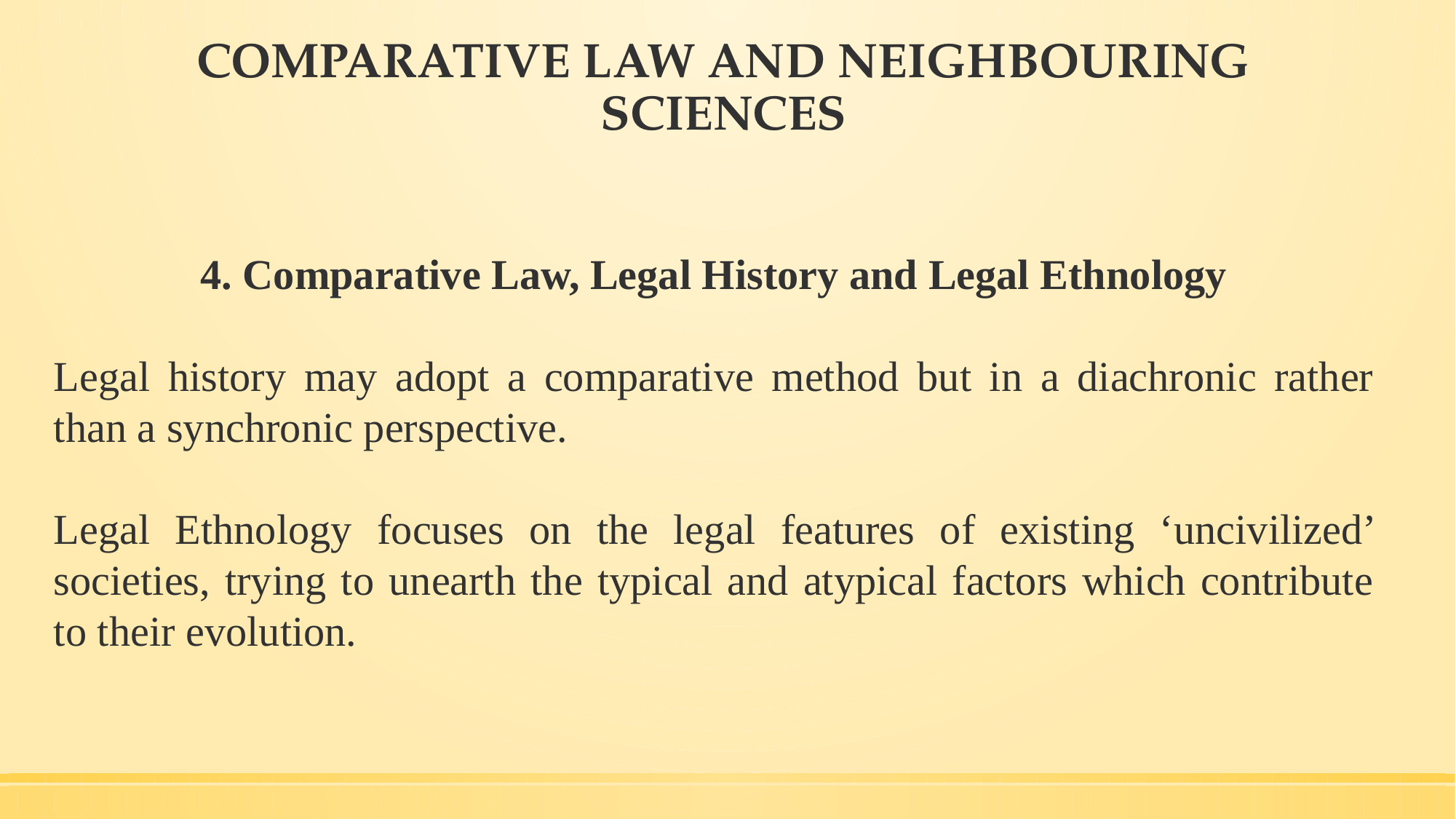

# COMPARATIVE LAW AND NEIGHBOURING SCIENCES

4. Comparative Law, Legal History and Legal Ethnology

Legal history may adopt a comparative method but in a diachronic rather than a synchronic perspective.

Legal Ethnology focuses on the legal features of existing ‘uncivilized’ societies, trying to unearth the typical and atypical factors which contribute to their evolution.